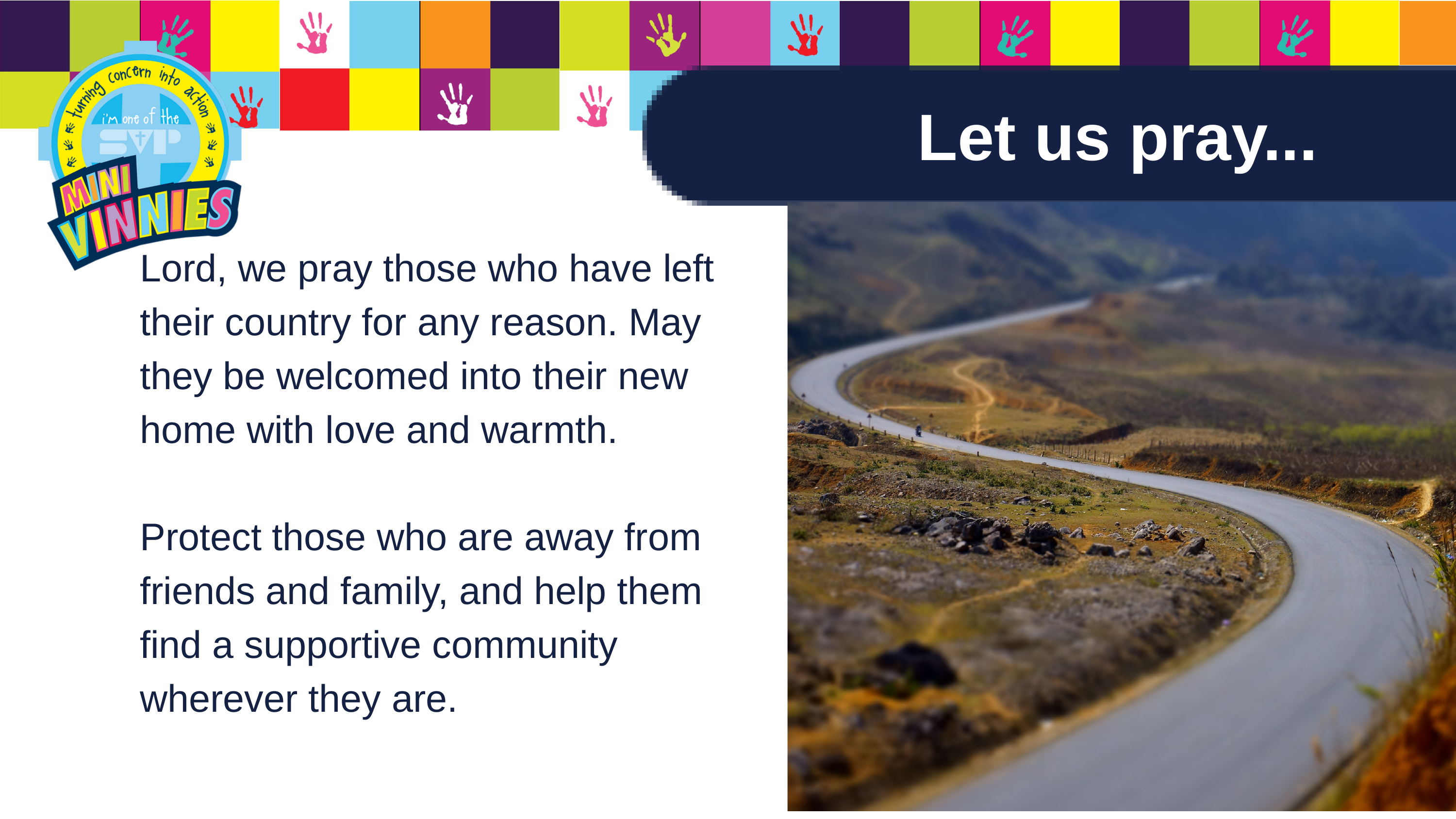

Let us pray...

Lord, we pray those who have left their country for any reason. May they be welcomed into their new home with love and warmth.

Protect those who are away from friends and family, and help them find a supportive community wherever they are.